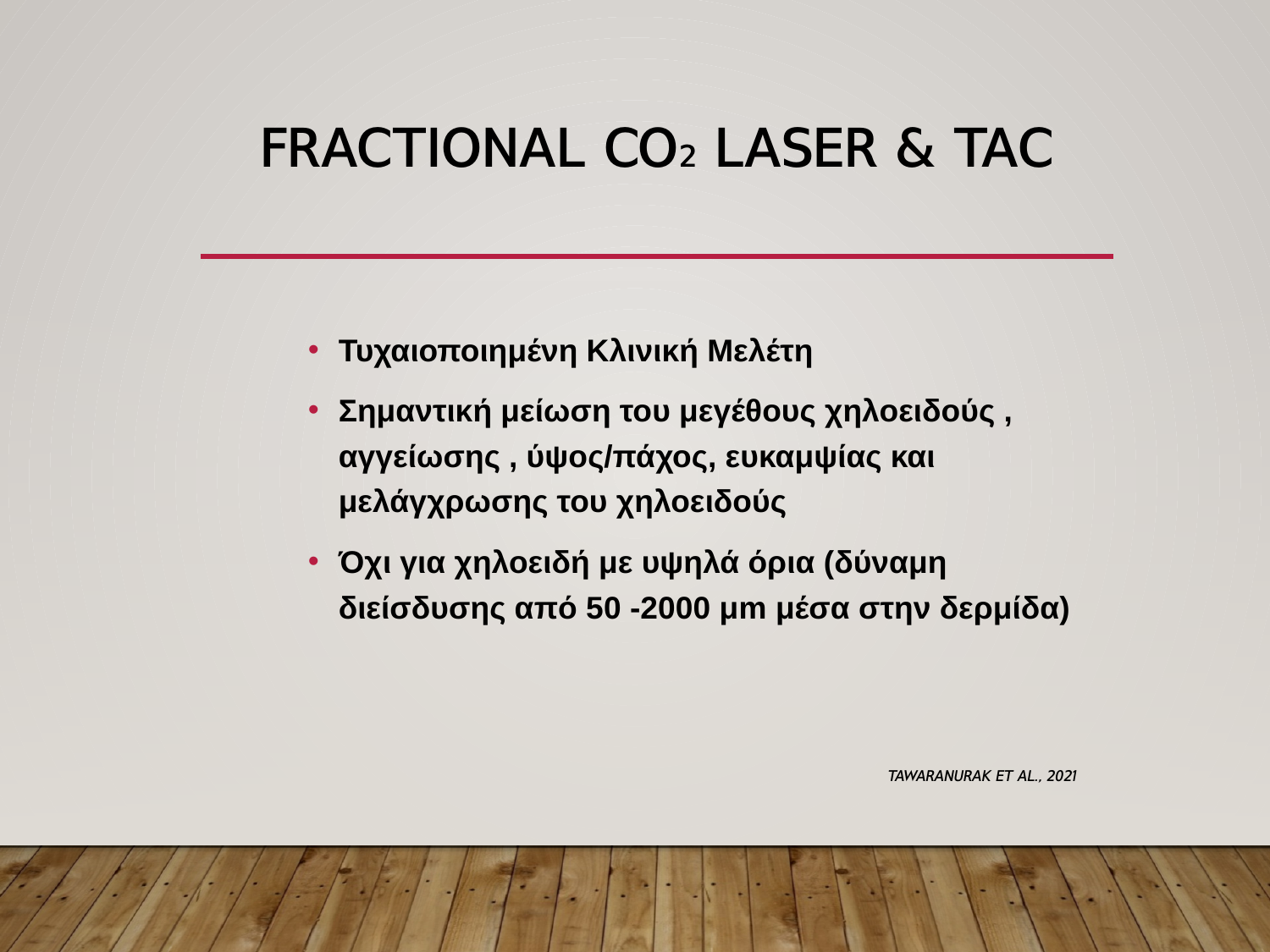

# Fractional CO2 Laser & TAC
Τυχαιοποιημένη Κλινική Μελέτη
Σημαντική μείωση του μεγέθους χηλοειδούς , αγγείωσης , ύψος/πάχος, ευκαμψίας και μελάγχρωσης του χηλοειδούς
Όχι για χηλοειδή με υψηλά όρια (δύναμη διείσδυσης από 50 -2000 μm μέσα στην δερμίδα)

TAWARANURAK ET AL., 2021